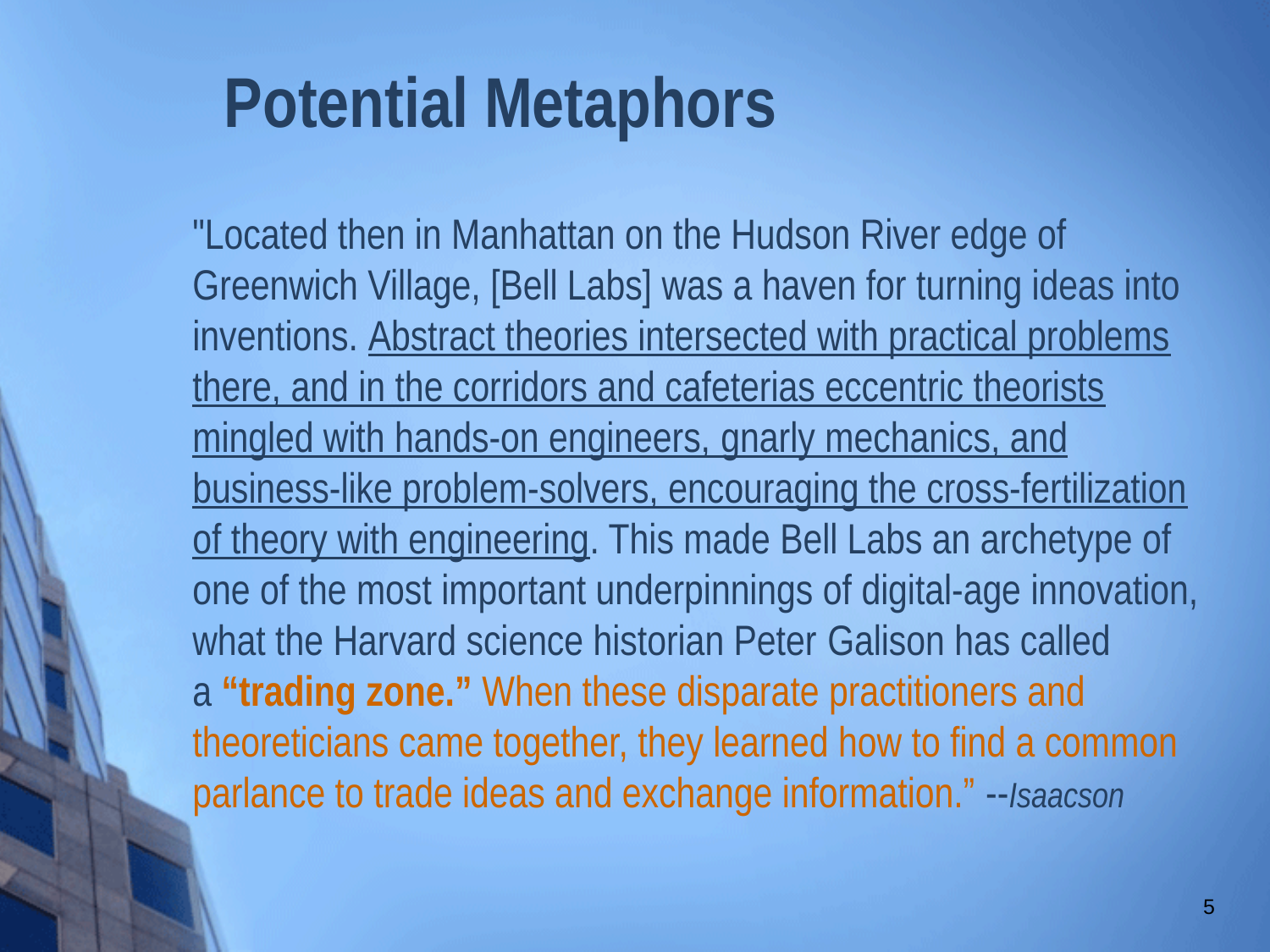

# Potential Metaphors
"Located then in Manhattan on the Hudson River edge of Greenwich Village, [Bell Labs] was a haven for turning ideas into inventions. Abstract theories intersected with practical problems there, and in the corridors and cafeterias eccentric theorists mingled with hands-on engineers, gnarly mechanics, and business-like problem-solvers, encouraging the cross-fertilization of theory with engineering. This made Bell Labs an archetype of one of the most important underpinnings of digital-age innovation, what the Harvard science historian Peter Galison has called a “trading zone.” When these disparate practitioners and theoreticians came together, they learned how to find a common parlance to trade ideas and exchange information.” --Isaacson
5